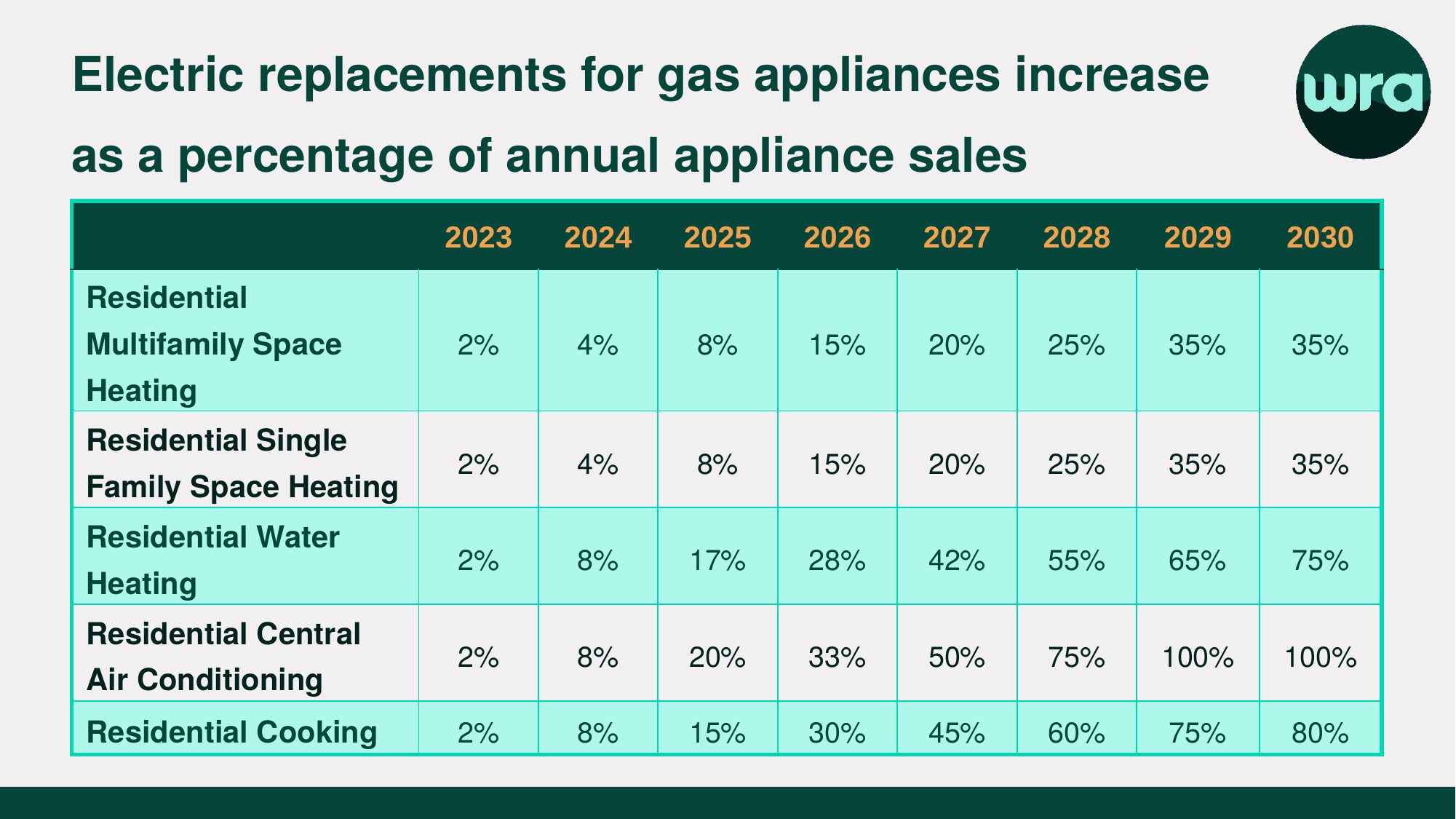

Electric replacements for gas appliances increase as a percentage of annual appliance sales
|  | 2023 | 2024 | 2025 | 2026 | 2027 | 2028 | 2029 | 2030 |
| --- | --- | --- | --- | --- | --- | --- | --- | --- |
| Residential Multifamily Space Heating | 2% | 4% | 8% | 15% | 20% | 25% | 35% | 35% |
| Residential Single Family Space Heating | 2% | 4% | 8% | 15% | 20% | 25% | 35% | 35% |
| Residential Water Heating | 2% | 8% | 17% | 28% | 42% | 55% | 65% | 75% |
| Residential Central Air Conditioning | 2% | 8% | 20% | 33% | 50% | 75% | 100% | 100% |
| Residential Cooking | 2% | 8% | 15% | 30% | 45% | 60% | 75% | 80% |